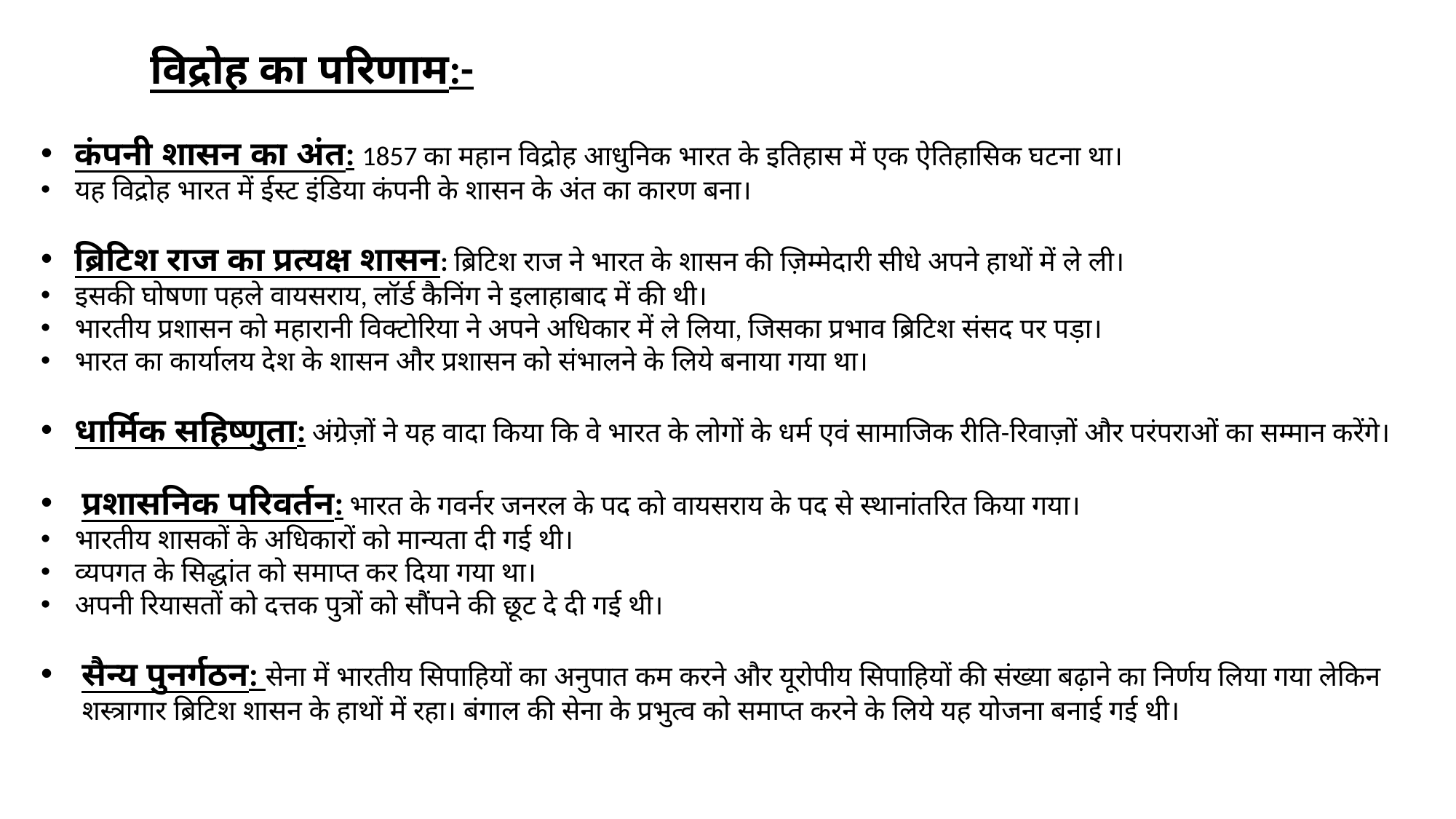

विद्रोह का परिणाम:-

कंपनी शासन का अंत: 1857 का महान विद्रोह आधुनिक भारत के इतिहास में एक ऐतिहासिक घटना था।
यह विद्रोह भारत में ईस्ट इंडिया कंपनी के शासन के अंत का कारण बना।

ब्रिटिश राज का प्रत्यक्ष शासन: ब्रिटिश राज ने भारत के शासन की ज़िम्मेदारी सीधे अपने हाथों में ले ली।
इसकी घोषणा पहले वायसराय, लॉर्ड कैनिंग ने इलाहाबाद में की थी।
भारतीय प्रशासन को महारानी विक्टोरिया ने अपने अधिकार में ले लिया, जिसका प्रभाव ब्रिटिश संसद पर पड़ा।
भारत का कार्यालय देश के शासन और प्रशासन को संभालने के लिये बनाया गया था।

धार्मिक सहिष्णुता: अंग्रेज़ों ने यह वादा किया कि वे भारत के लोगों के धर्म एवं सामाजिक रीति-रिवाज़ों और परंपराओं का सम्मान करेंगे।

प्रशासनिक परिवर्तन: भारत के गवर्नर जनरल के पद को वायसराय के पद से स्थानांतरित किया गया।
भारतीय शासकों के अधिकारों को मान्यता दी गई थी।
व्यपगत के सिद्धांत को समाप्त कर दिया गया था।
अपनी रियासतों को दत्तक पुत्रों को सौंपने की छूट दे दी गई थी।

सैन्य पुनर्गठन: सेना में भारतीय सिपाहियों का अनुपात कम करने और यूरोपीय सिपाहियों की संख्या बढ़ाने का निर्णय लिया गया लेकिन शस्त्रागार ब्रिटिश शासन के हाथों में रहा। बंगाल की सेना के प्रभुत्व को समाप्त करने के लिये यह योजना बनाई गई थी।